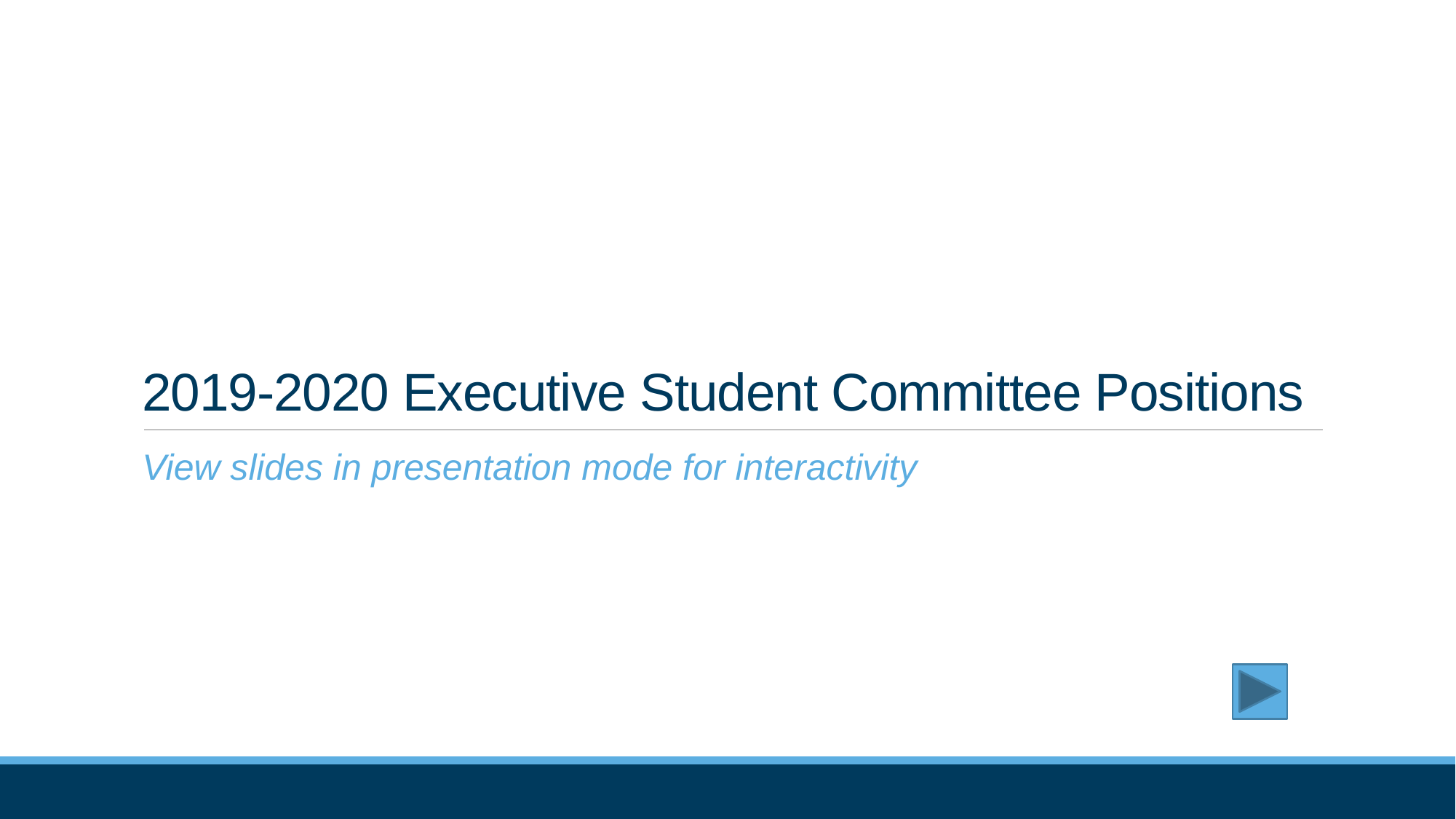

# 2019-2020 Executive Student Committee Positions
View slides in presentation mode for interactivity